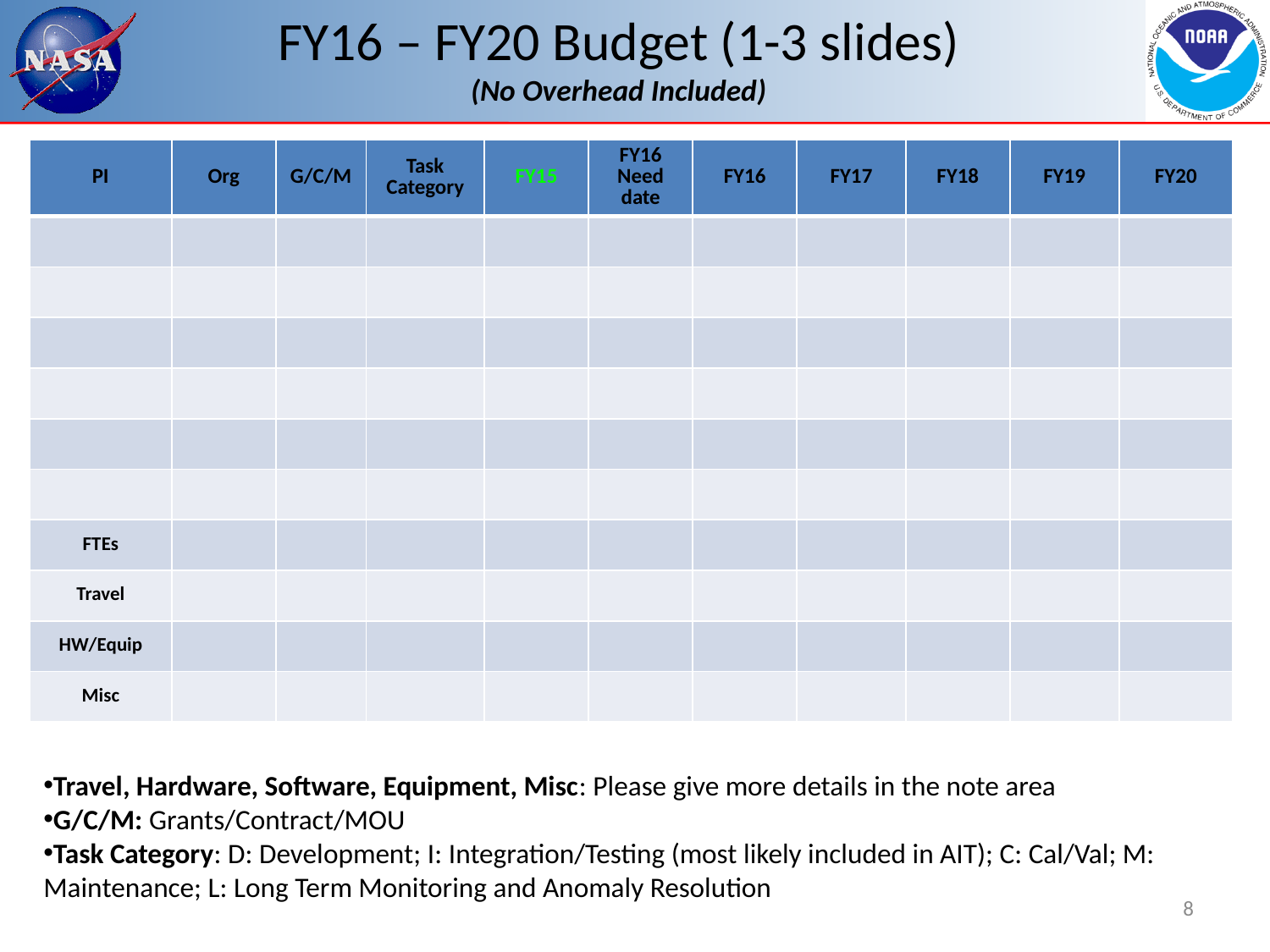

# FY16 – FY20 Budget (1-3 slides) (No Overhead Included)
| PI | Org | G/C/M | Task Category | FY15 | FY16 Need date | FY16 | FY17 | FY18 | FY19 | FY20 |
| --- | --- | --- | --- | --- | --- | --- | --- | --- | --- | --- |
|  |  |  |  |  |  |  |  |  |  |  |
|  |  |  |  |  |  |  |  |  |  |  |
|  |  |  |  |  |  |  |  |  |  |  |
|  |  |  |  |  |  |  |  |  |  |  |
|  |  |  |  |  |  |  |  |  |  |  |
|  |  |  |  |  |  |  |  |  |  |  |
| FTEs |  |  |  |  |  |  |  |  |  |  |
| Travel |  |  |  |  |  |  |  |  |  |  |
| HW/Equip |  |  |  |  |  |  |  |  |  |  |
| Misc |  |  |  |  |  |  |  |  |  |  |
Travel, Hardware, Software, Equipment, Misc: Please give more details in the note area
G/C/M: Grants/Contract/MOU
Task Category: D: Development; I: Integration/Testing (most likely included in AIT); C: Cal/Val; M: Maintenance; L: Long Term Monitoring and Anomaly Resolution
8